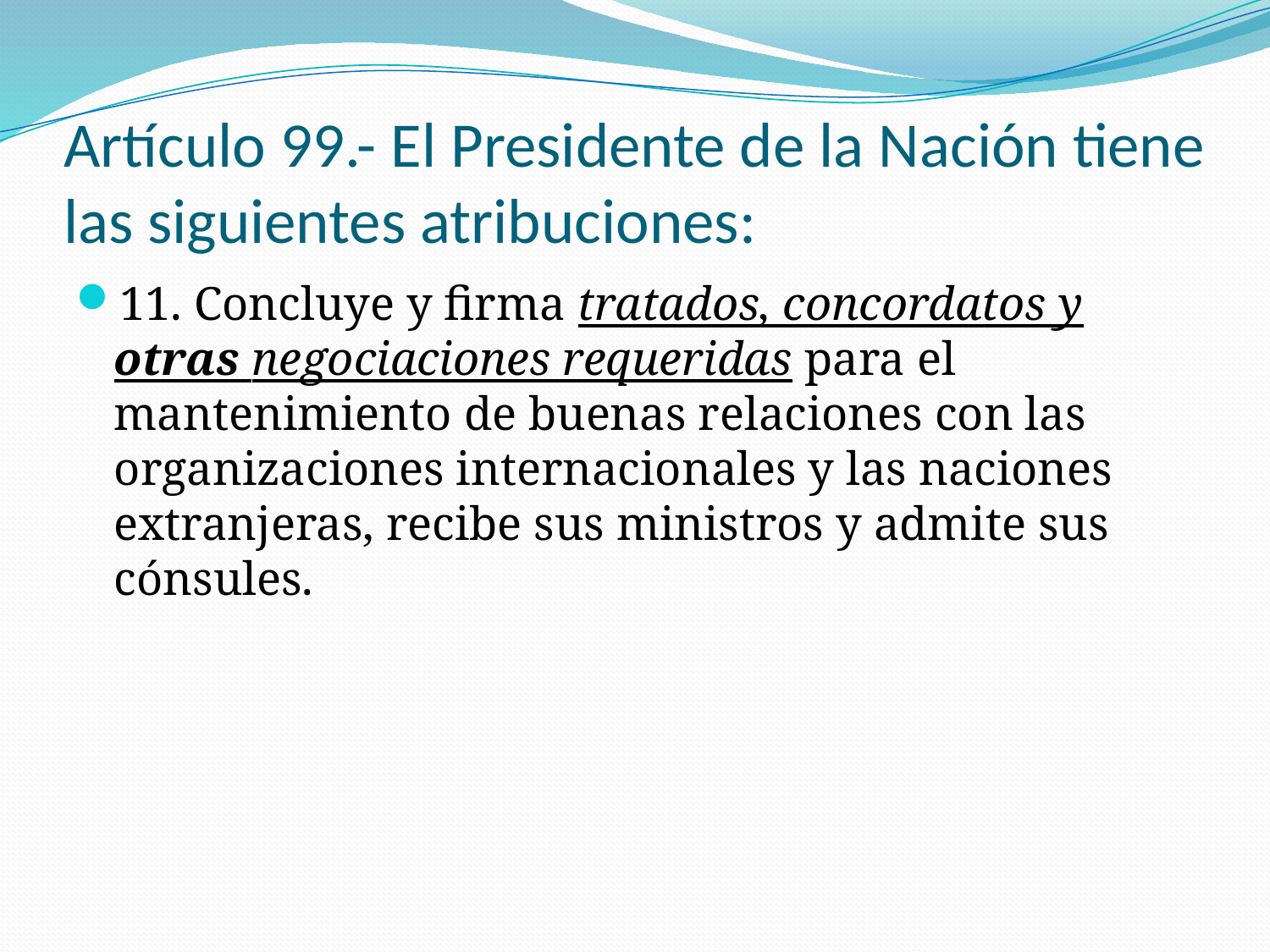

# Artículo 99.- El Presidente de la Nación tiene las siguientes atribuciones:
11. Concluye y firma tratados, concordatos y otras negociaciones requeridas para el mantenimiento de buenas relaciones con las organizaciones internacionales y las naciones extranjeras, recibe sus ministros y admite sus cónsules.